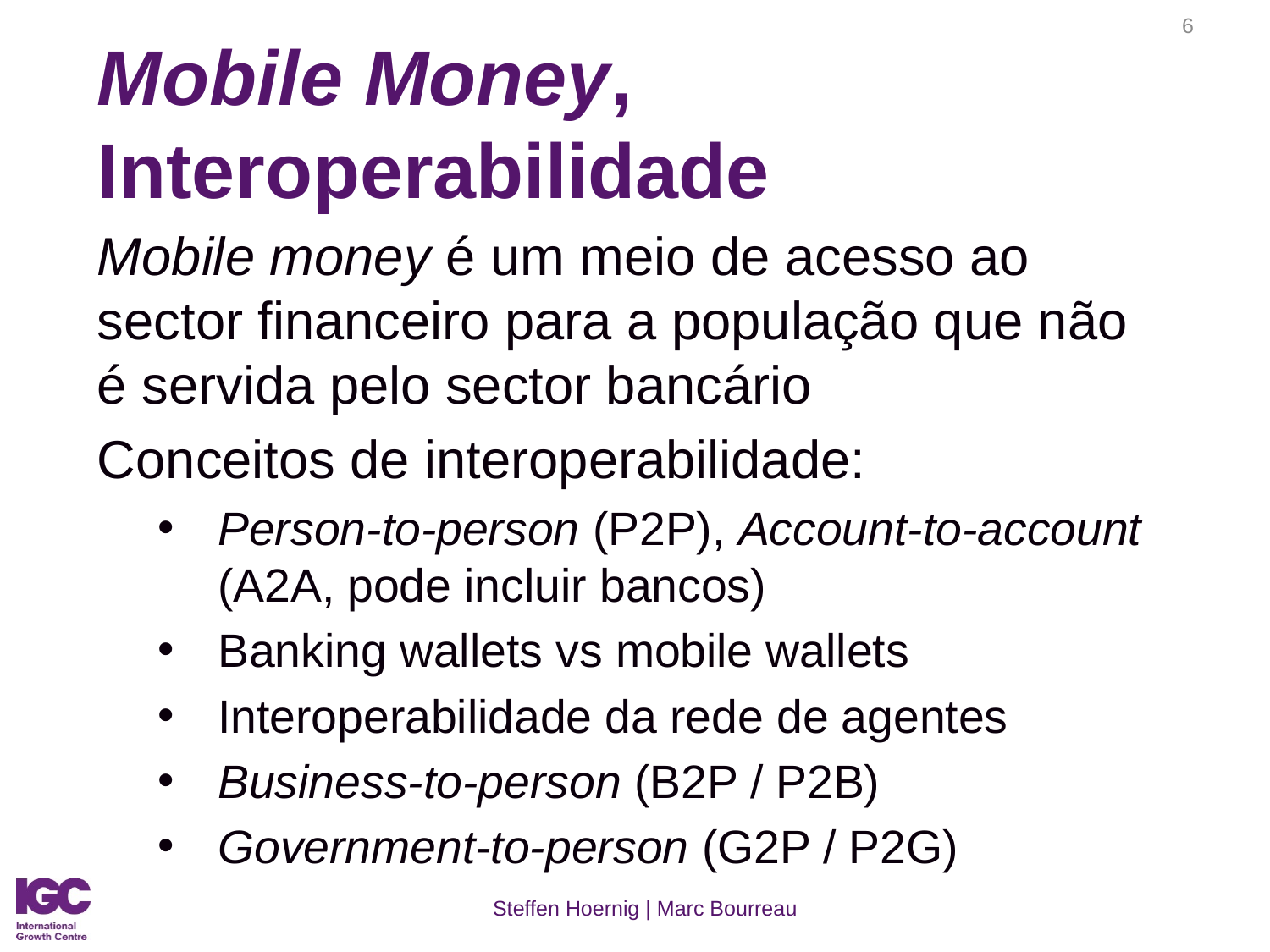

6
# Mobile Money, Interoperabilidade
Mobile money é um meio de acesso ao sector financeiro para a população que não é servida pelo sector bancário
Conceitos de interoperabilidade:
Person-to-person (P2P), Account-to-account (A2A, pode incluir bancos)
Banking wallets vs mobile wallets
Interoperabilidade da rede de agentes
Business-to-person (B2P / P2B)
Government-to-person (G2P / P2G)
Steffen Hoernig | Marc Bourreau